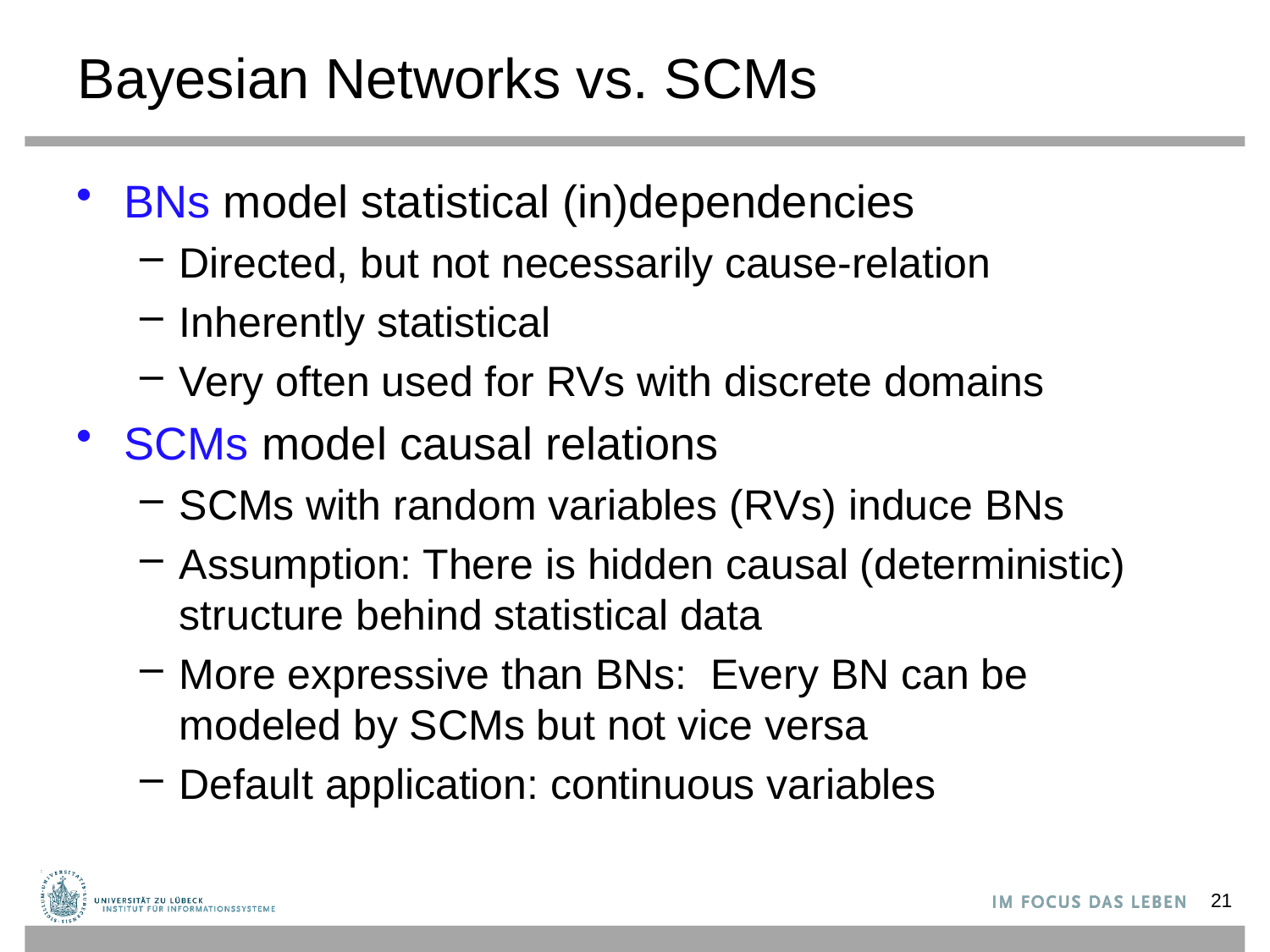

# Bayesian Networks vs. SCMs
BNs model statistical (in)dependencies
Directed, but not necessarily cause-relation
Inherently statistical
Very often used for RVs with discrete domains
SCMs model causal relations
SCMs with random variables (RVs) induce BNs
Assumption: There is hidden causal (deterministic) structure behind statistical data
More expressive than BNs:  Every BN can be modeled by SCMs but not vice versa
Default application: continuous variables

21